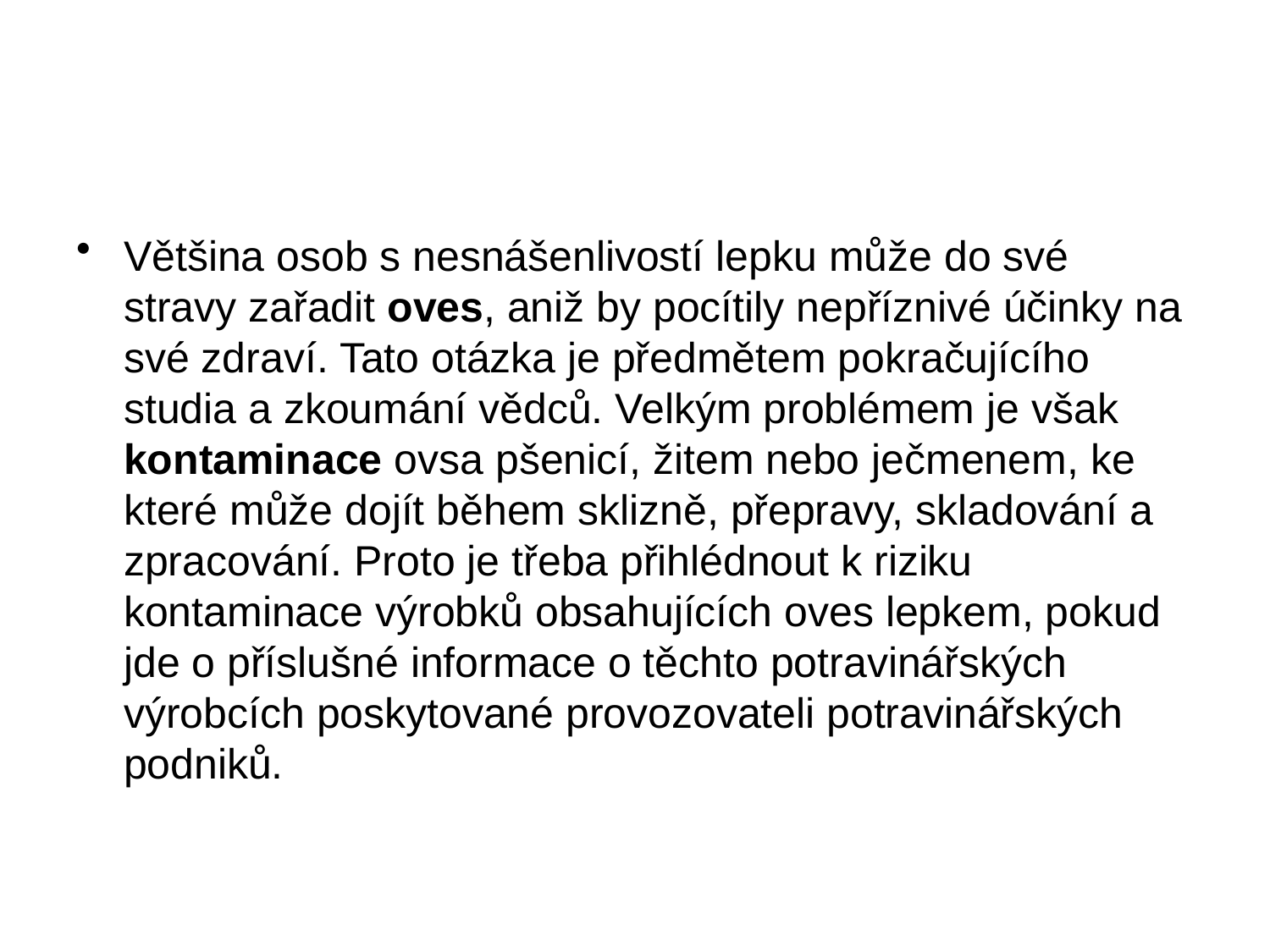

#
Většina osob s nesnášenlivostí lepku může do své stravy zařadit oves, aniž by pocítily nepříznivé účinky na své zdraví. Tato otázka je předmětem pokračujícího studia a zkoumání vědců. Velkým problémem je však kontaminace ovsa pšenicí, žitem nebo ječmenem, ke které může dojít během sklizně, přepravy, skladování a zpracování. Proto je třeba přihlédnout k riziku kontaminace výrobků obsahujících oves lepkem, pokud jde o příslušné informace o těchto potravinářských výrobcích poskytované provozovateli potravinářských podniků.